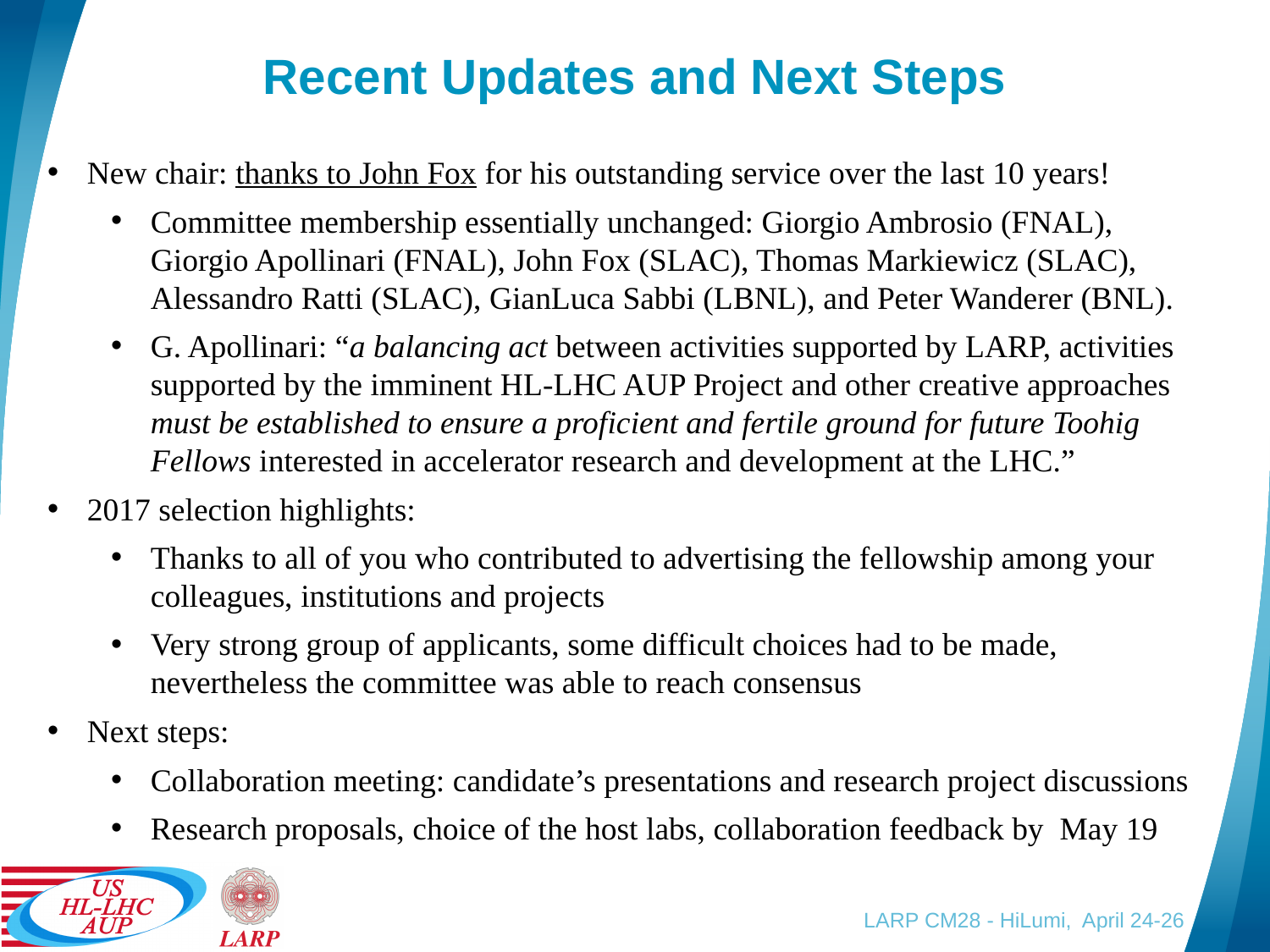

# Recent Updates and Next Steps
New chair: thanks to John Fox for his outstanding service over the last 10 years!
Committee membership essentially unchanged: Giorgio Ambrosio (FNAL), Giorgio Apollinari (FNAL), John Fox (SLAC), Thomas Markiewicz (SLAC), Alessandro Ratti (SLAC), GianLuca Sabbi (LBNL), and Peter Wanderer (BNL).
G. Apollinari: “a balancing act between activities supported by LARP, activities supported by the imminent HL-LHC AUP Project and other creative approaches must be established to ensure a proficient and fertile ground for future Toohig Fellows interested in accelerator research and development at the LHC.”
2017 selection highlights:
Thanks to all of you who contributed to advertising the fellowship among your colleagues, institutions and projects
Very strong group of applicants, some difficult choices had to be made, nevertheless the committee was able to reach consensus
Next steps:
Collaboration meeting: candidate’s presentations and research project discussions
Research proposals, choice of the host labs, collaboration feedback by  May 19
LARP CM28 - HiLumi,  April 24-26